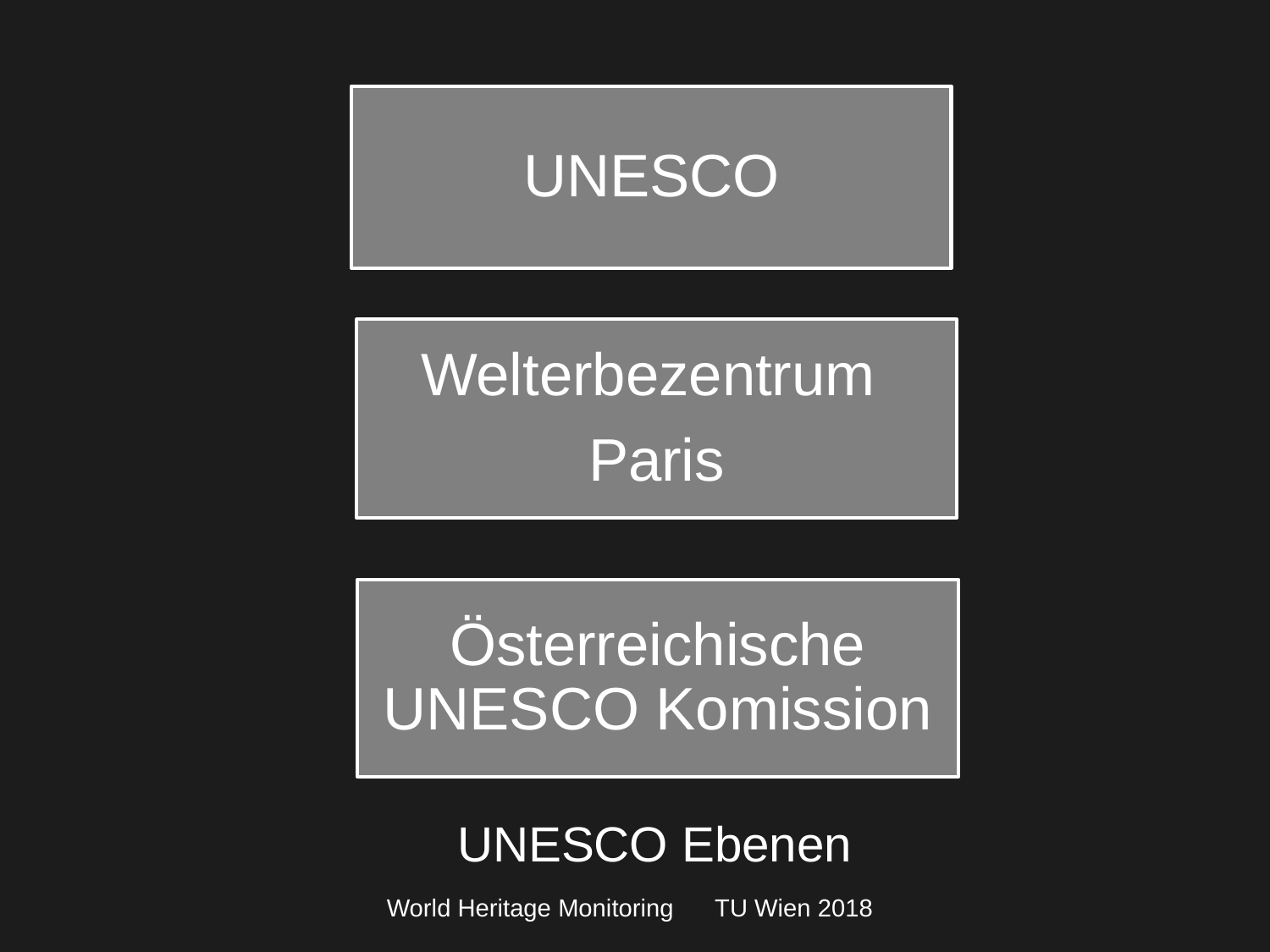

UNESCO
Welterbezentrum
Paris
Österreichische UNESCO Komission
UNESCO Ebenen
World Heritage Monitoring      TU Wien 2018